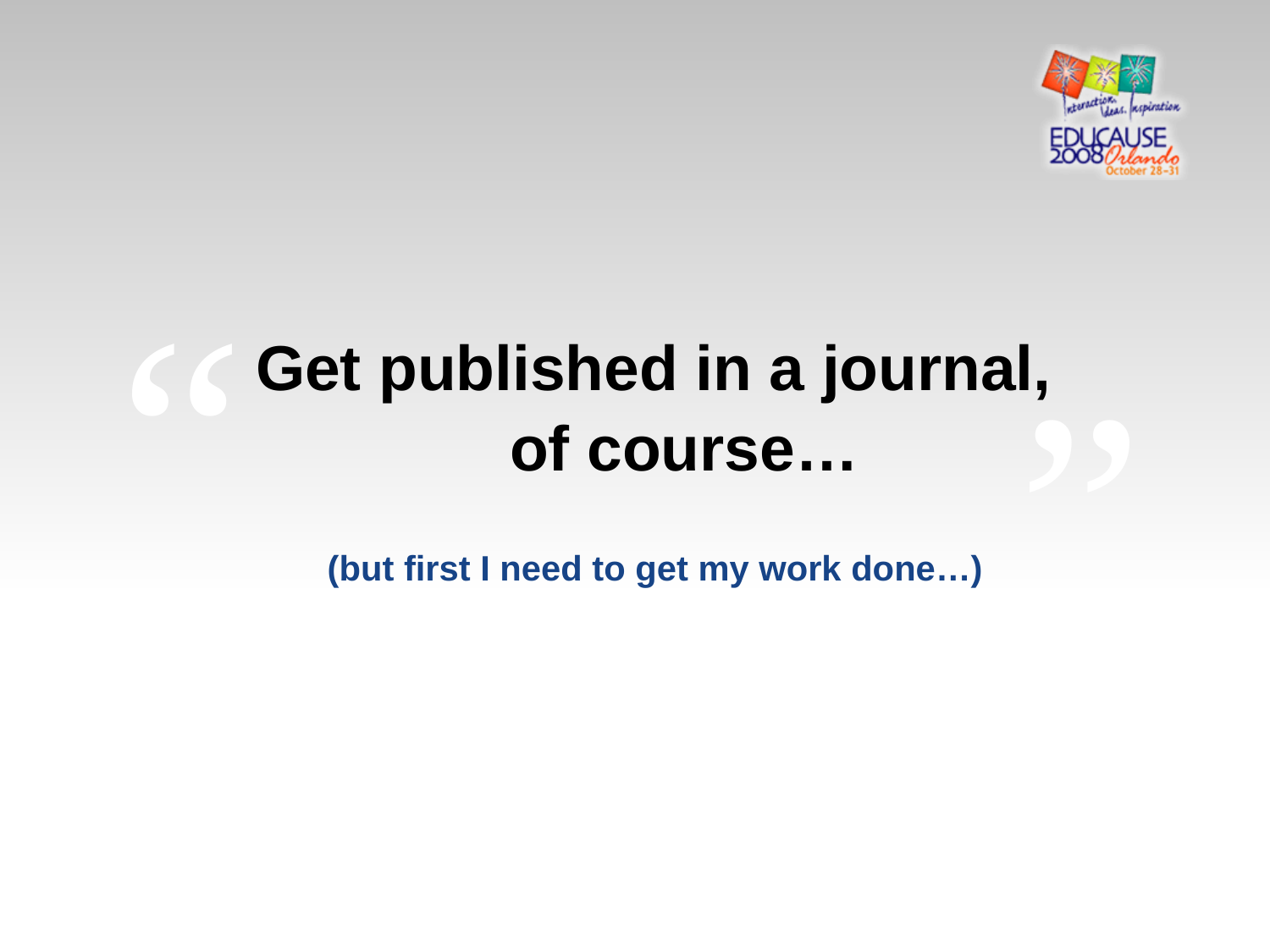

“
Get published in a journal, 			of course…
”
(but first I need to get my work done…)